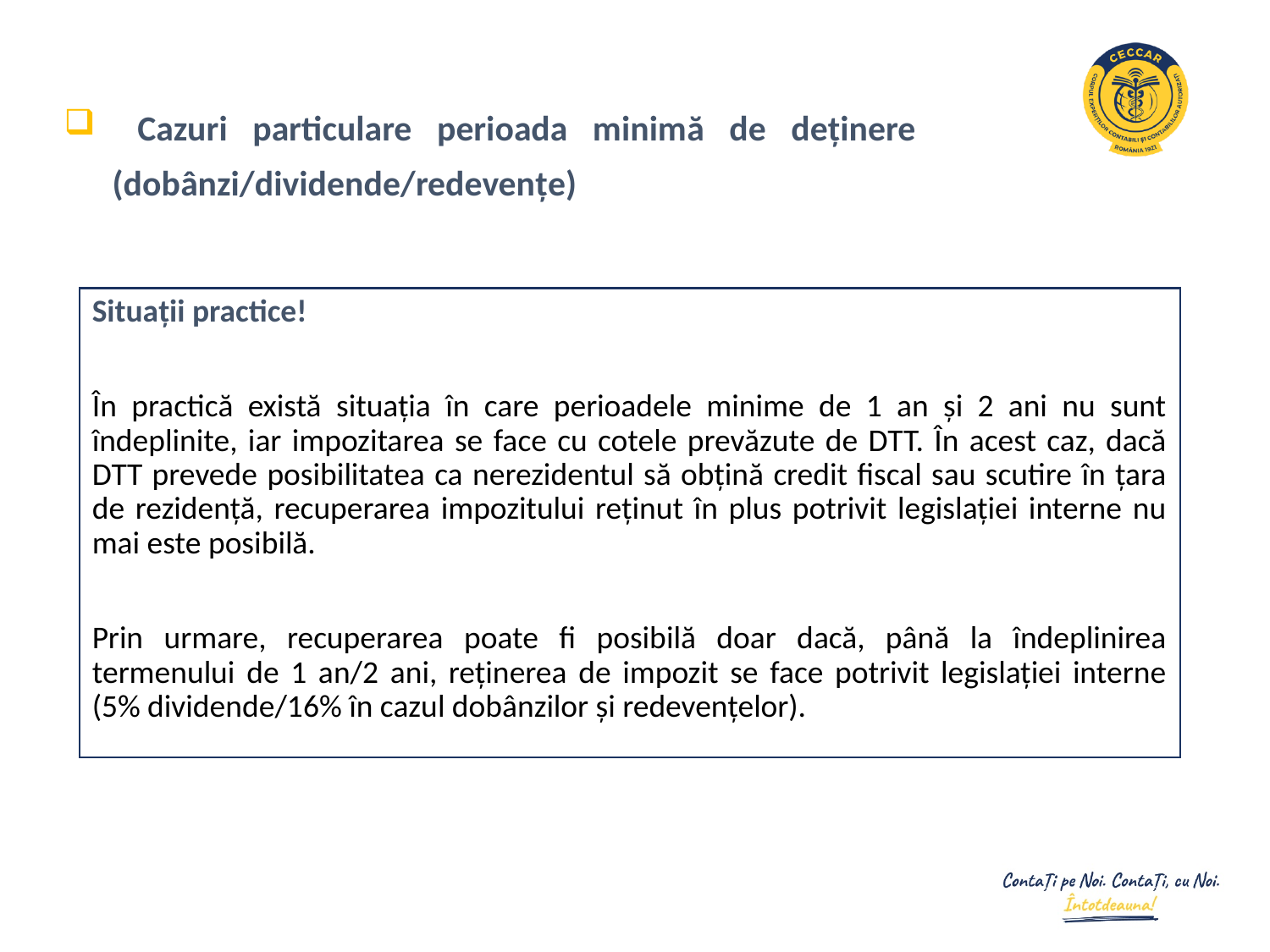

Cazuri particulare perioada minimă de deținere (dobânzi/dividende/redevențe)
Situații practice!

În practică există situația în care perioadele minime de 1 an și 2 ani nu sunt îndeplinite, iar impozitarea se face cu cotele prevăzute de DTT. În acest caz, dacă DTT prevede posibilitatea ca nerezidentul să obțină credit fiscal sau scutire în țara de rezidență, recuperarea impozitului reținut în plus potrivit legislației interne nu mai este posibilă.

Prin urmare, recuperarea poate fi posibilă doar dacă, până la îndeplinirea termenului de 1 an/2 ani, reținerea de impozit se face potrivit legislației interne (5% dividende/16% în cazul dobânzilor și redevențelor).